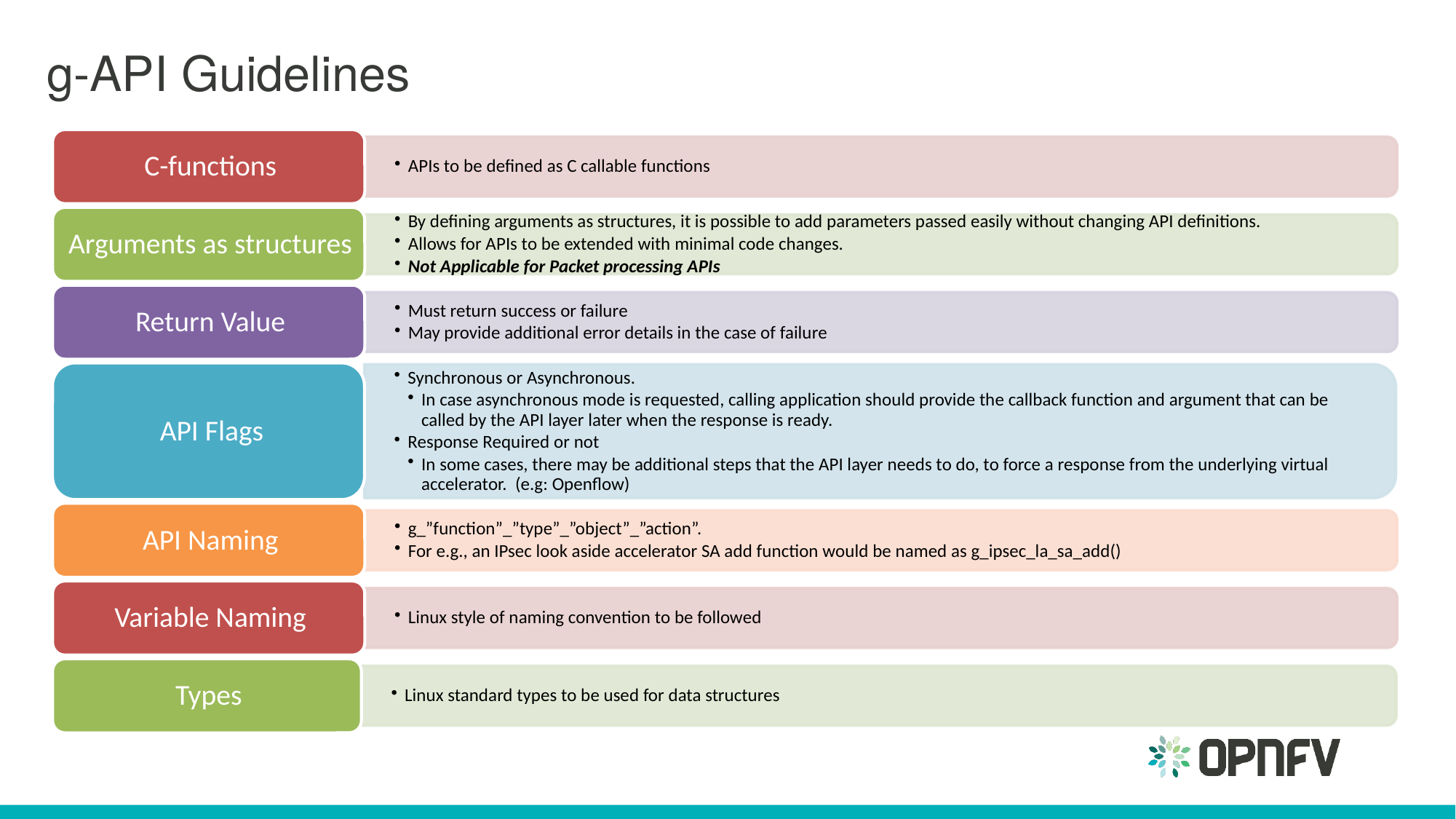

# g-API Guidelines
APIs to be defined as C callable functions
C-functions
By defining arguments as structures, it is possible to add parameters passed easily without changing API definitions.
Allows for APIs to be extended with minimal code changes.
Not Applicable for Packet processing APIs
Arguments as structures
Must return success or failure
May provide additional error details in the case of failure
Return Value
Synchronous or Asynchronous.
In case asynchronous mode is requested, calling application should provide the callback function and argument that can be called by the API layer later when the response is ready.
Response Required or not
In some cases, there may be additional steps that the API layer needs to do, to force a response from the underlying virtual accelerator.  (e.g: Openflow)
API Flags
g_”function”_”type”_”object”_”action”.
For e.g., an IPsec look aside accelerator SA add function would be named as g_ipsec_la_sa_add()
API Naming
Linux style of naming convention to be followed
Variable Naming
Linux standard types to be used for data structures
Types